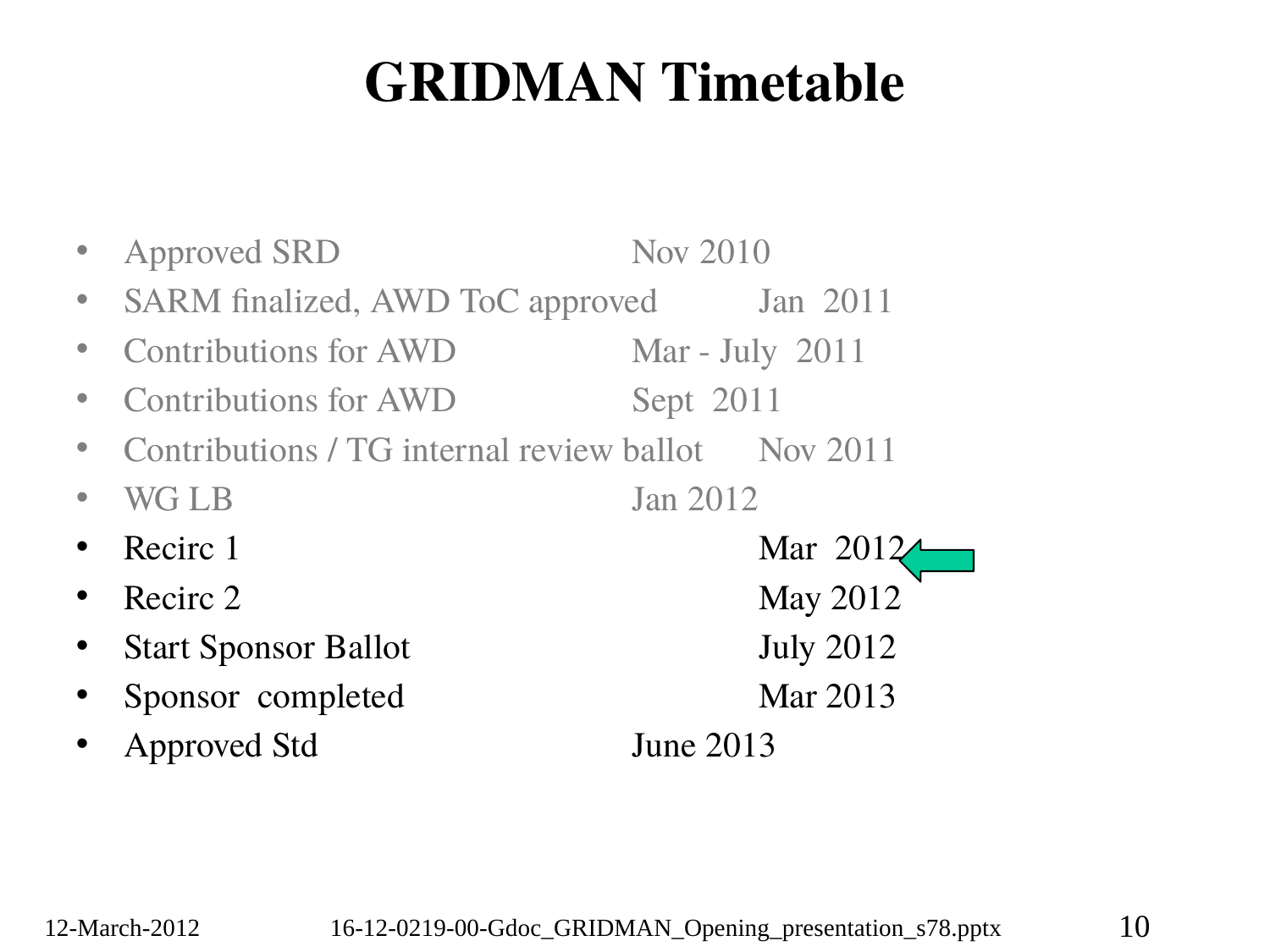

# GRIDMAN Timetable
Approved SRD    			Nov 2010
SARM finalized, AWD ToC approved	Jan  2011
Contributions for AWD		Mar - July  2011
Contributions for AWD		Sept  2011
Contributions / TG internal review ballot 	Nov 2011
WG LB 				Jan 2012
Recirc 1    				Mar  2012
Recirc 2    				May 2012
Start Sponsor Ballot			July 2012
Sponsor  completed			Mar 2013
Approved Std      			June 2013